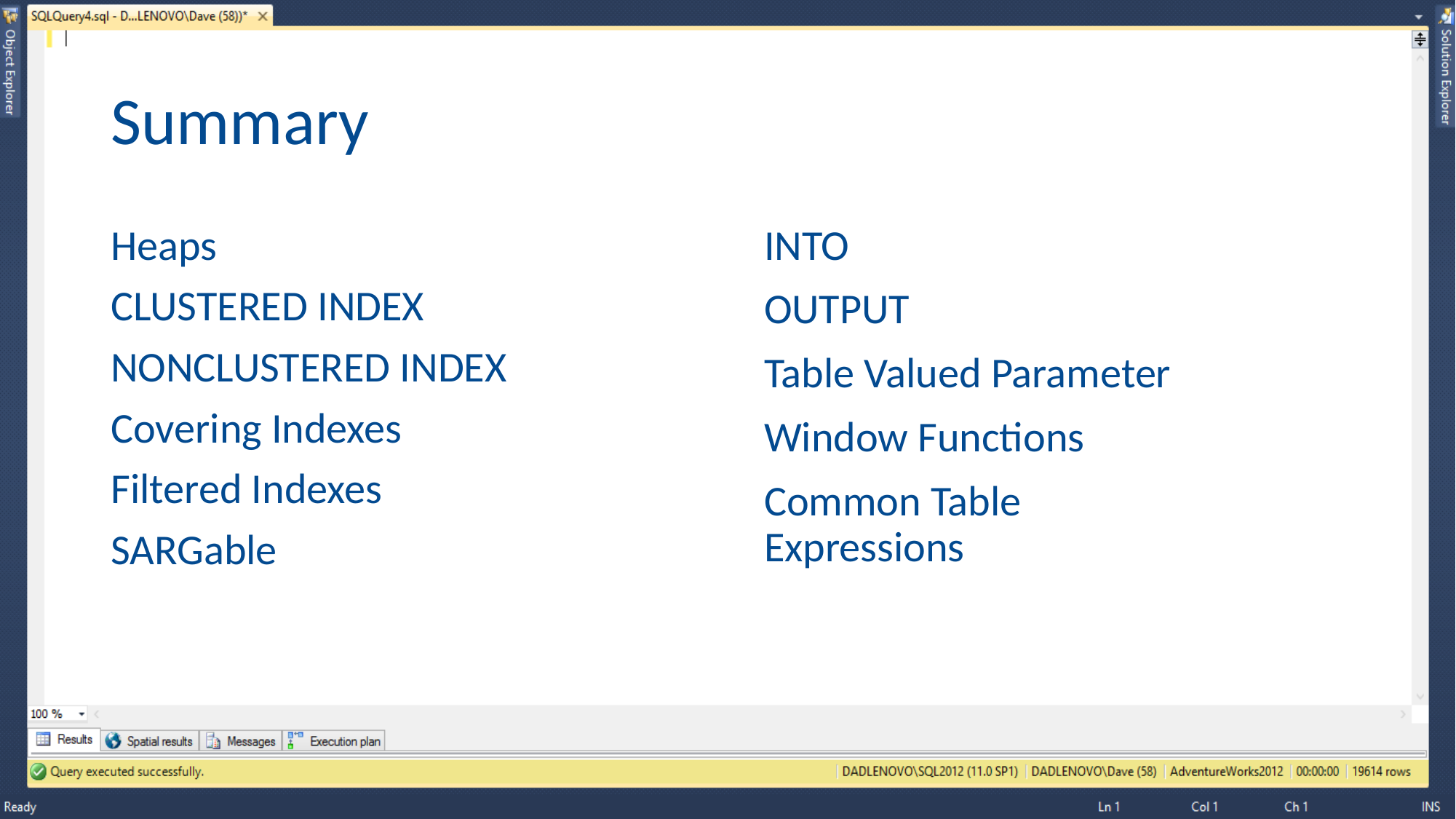

# Summary
Heaps
CLUSTERED INDEX
NONCLUSTERED INDEX
Covering Indexes
Filtered Indexes
SARGable

INTO
OUTPUT
Table Valued Parameter
Window Functions
Common Table Expressions